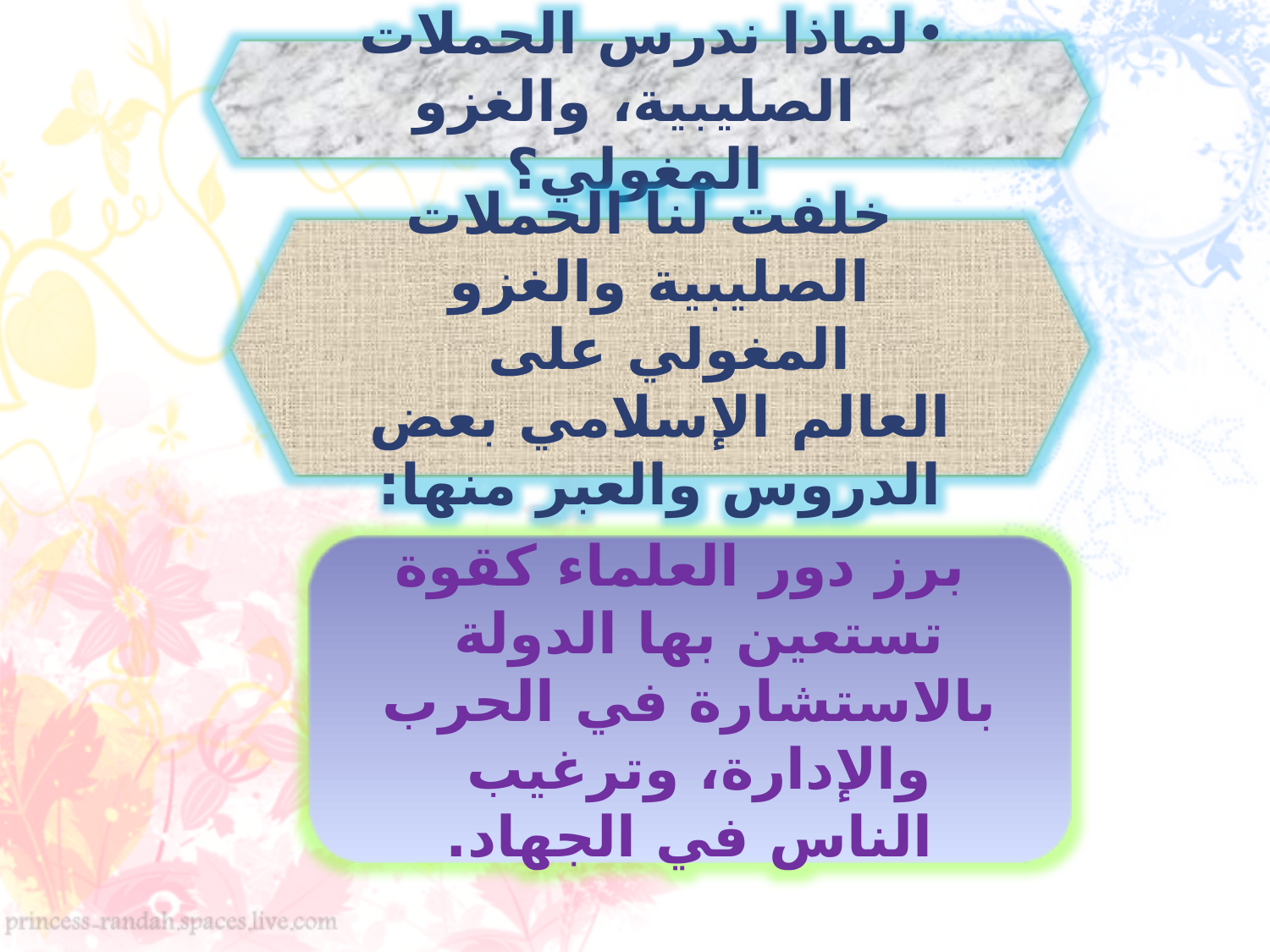

لماذا ندرس الحملات الصليبية، والغزو المغولي؟
 خلفت لنا الحملات الصليبية والغزو المغولي على
العالم الإسلامي بعض الدروس والعبر منها:
 برز دور العلماء كقوة تستعين بها الدولة
بالاستشارة في الحرب والإدارة، وترغيب
الناس في الجهاد.